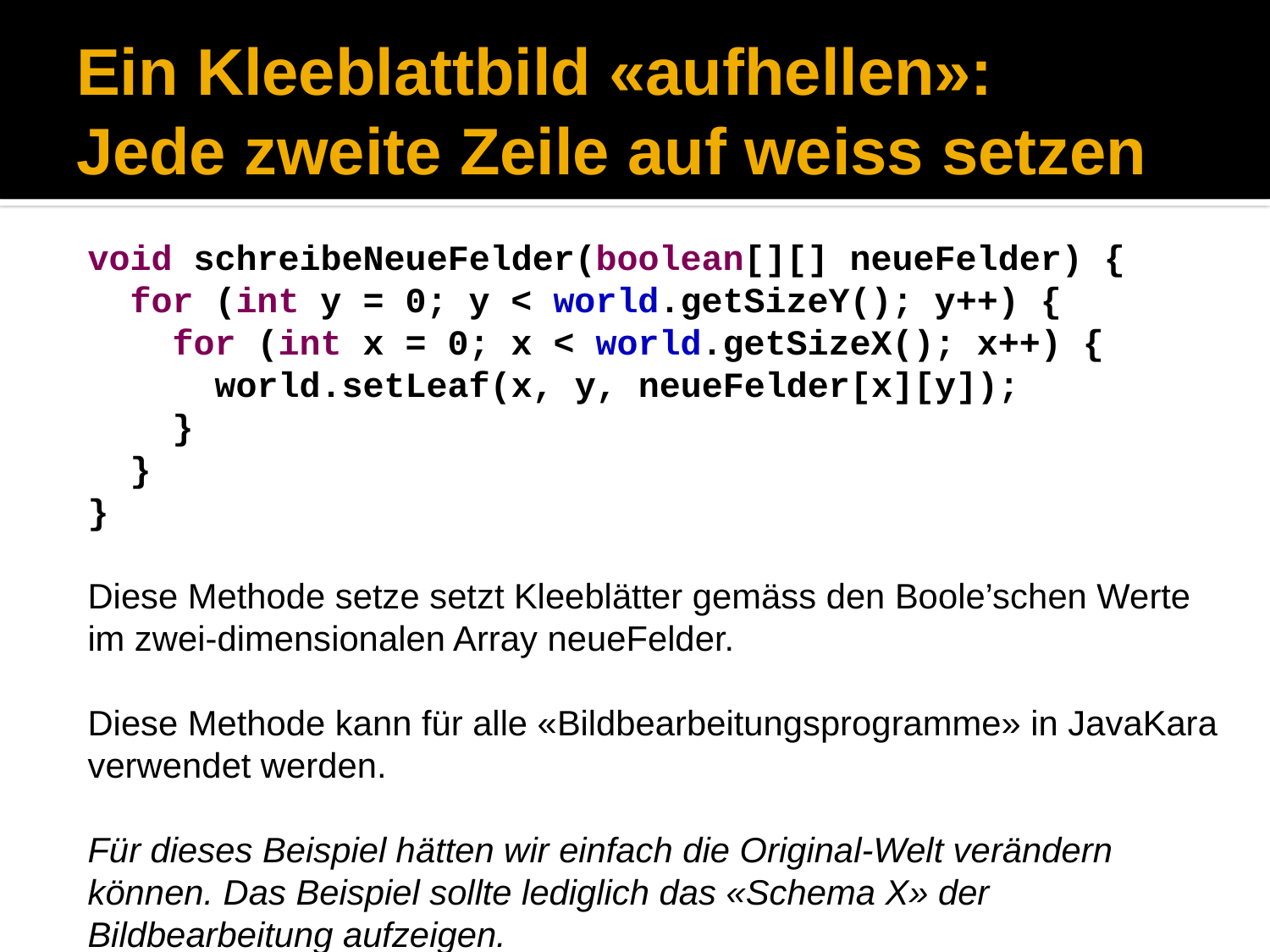

# Ein Kleeblattbild «aufhellen»: Jede zweite Zeile auf weiss setzen
void schreibeNeueFelder(boolean[][] neueFelder) {
  for (int y = 0; y < world.getSizeY(); y++) {
    for (int x = 0; x < world.getSizeX(); x++) {
      world.setLeaf(x, y, neueFelder[x][y]);
    }
  }
}

Diese Methode setze setzt Kleeblätter gemäss den Boole’schen Werte im zwei-dimensionalen Array neueFelder.

Diese Methode kann für alle «Bildbearbeitungsprogramme» in JavaKara verwendet werden.

Für dieses Beispiel hätten wir einfach die Original-Welt verändern können. Das Beispiel sollte lediglich das «Schema X» der Bildbearbeitung aufzeigen.